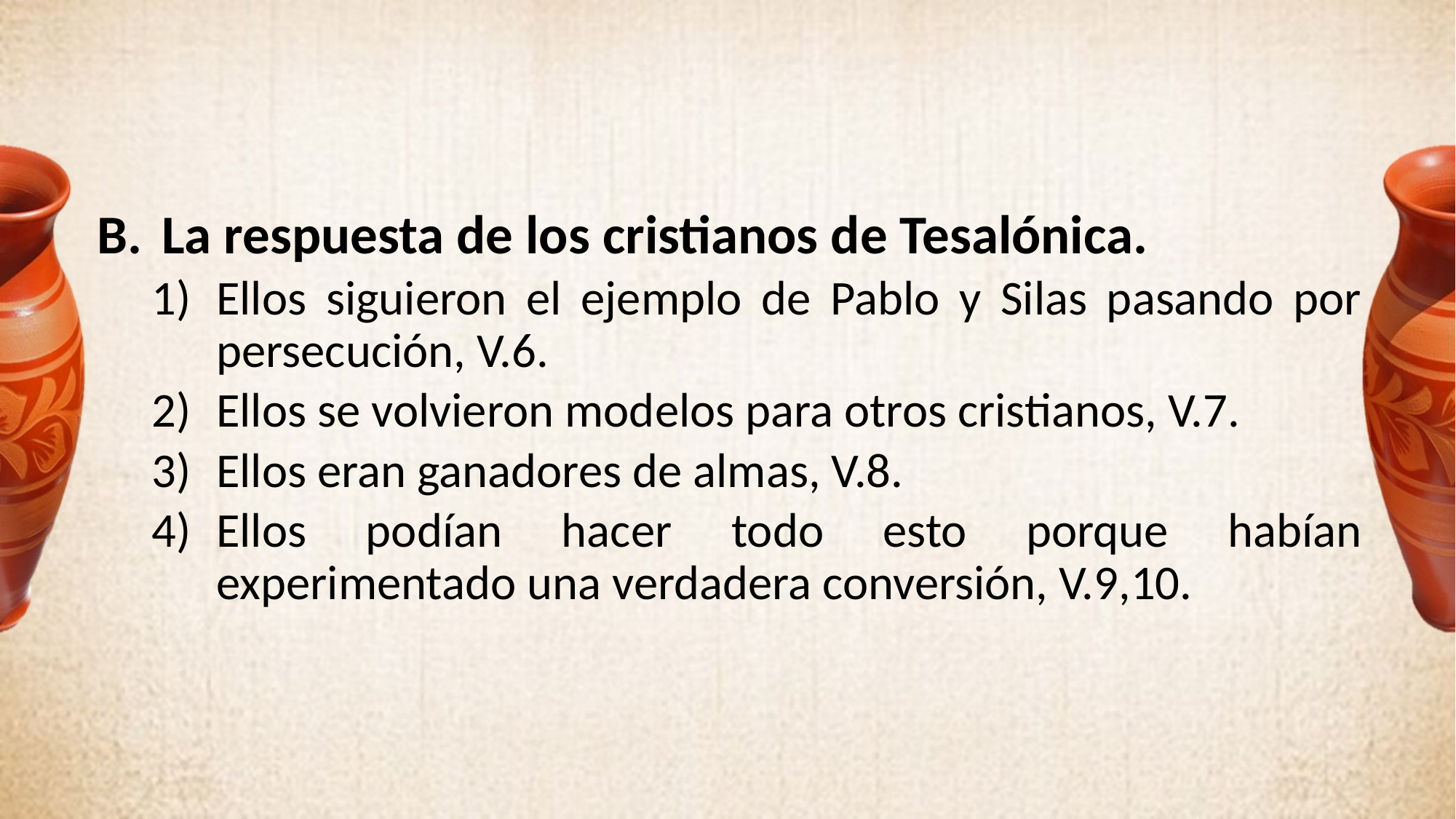

La respuesta de los cristianos de Tesalónica.
Ellos siguieron el ejemplo de Pablo y Silas pasando por persecución, V.6.
Ellos se volvieron modelos para otros cristianos, V.7.
Ellos eran ganadores de almas, V.8.
Ellos podían hacer todo esto porque habían experimentado una verdadera conversión, V.9,10.